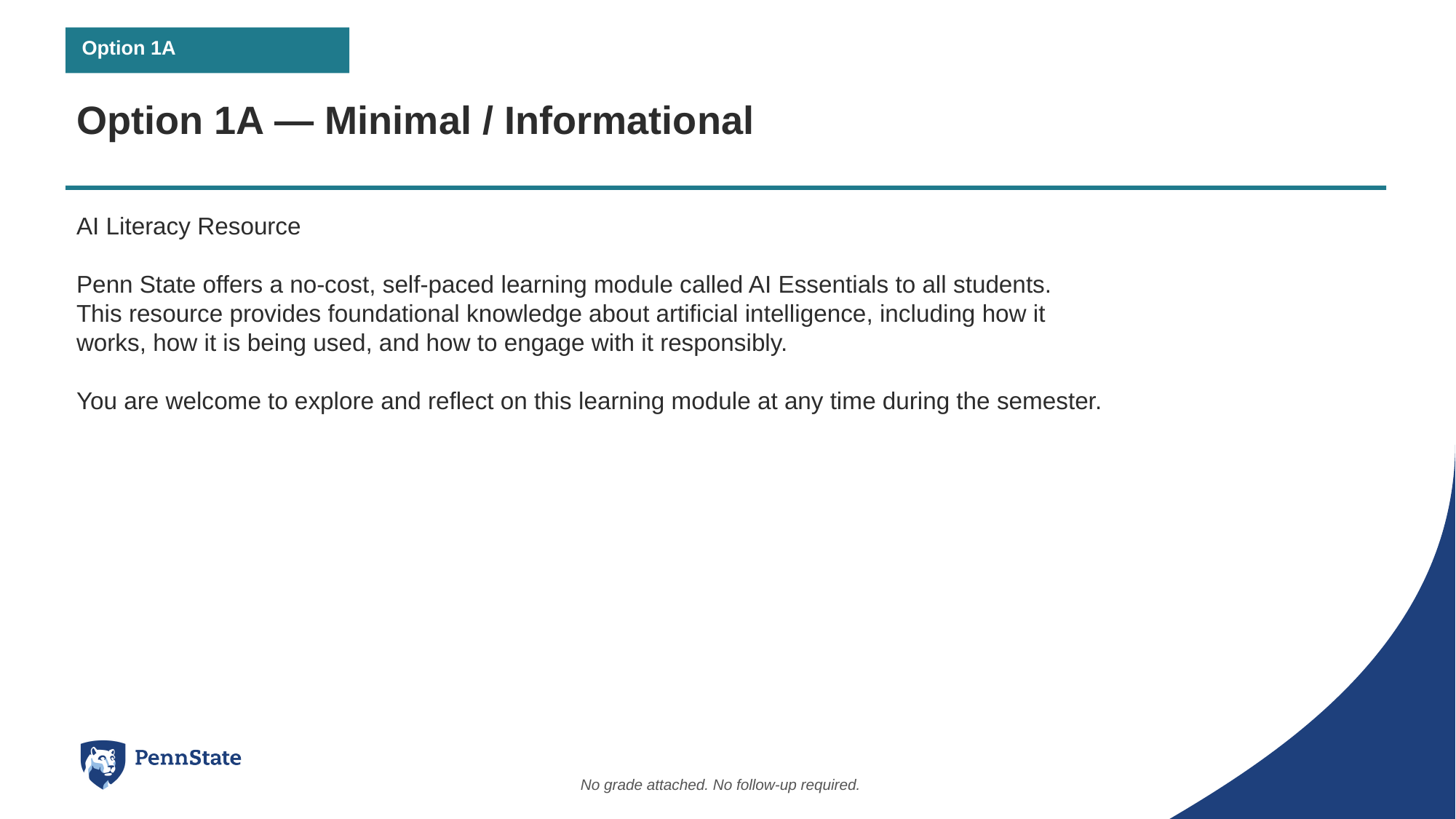

Option 1A
Option 1A — Minimal / Informational

AI Literacy Resource

Penn State offers a no-cost, self-paced learning module called AI Essentials to all students.
This resource provides foundational knowledge about artificial intelligence, including how it
works, how it is being used, and how to engage with it responsibly.

You are welcome to explore and reflect on this learning module at any time during the semester.

No grade attached. No follow-up required.